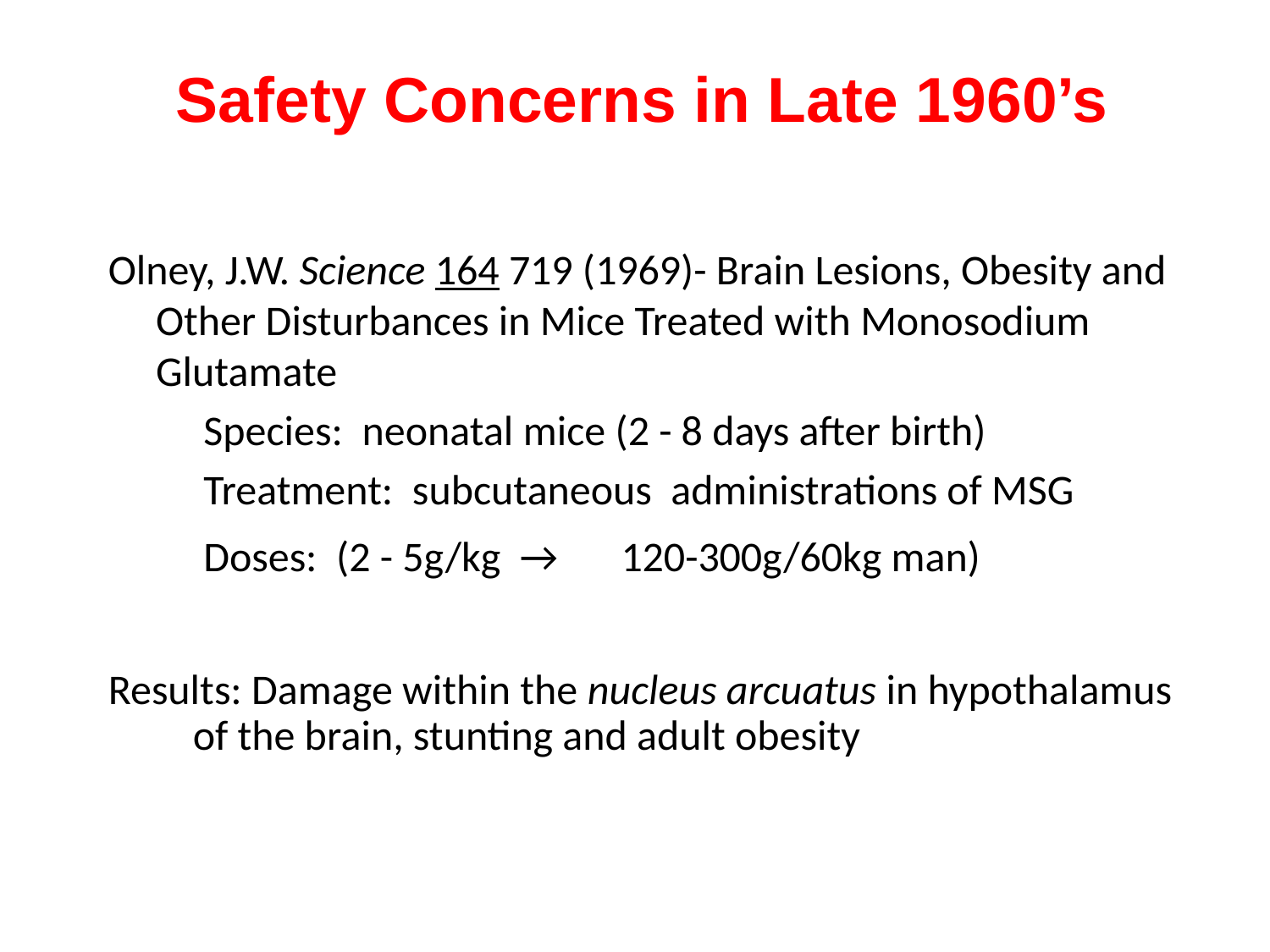

Safety Concerns in Late 1960’s
Olney, J.W. Science 164 719 (1969)- Brain Lesions, Obesity and Other Disturbances in Mice Treated with Monosodium Glutamate
          Species:  neonatal mice (2 - 8 days after birth)
          Treatment:  subcutaneous  administrations of MSG
          Doses:  (2 - 5g/kg  →　120-300g/60kg man)

Results: Damage within the nucleus arcuatus in hypothalamus of the brain, stunting and adult obesity